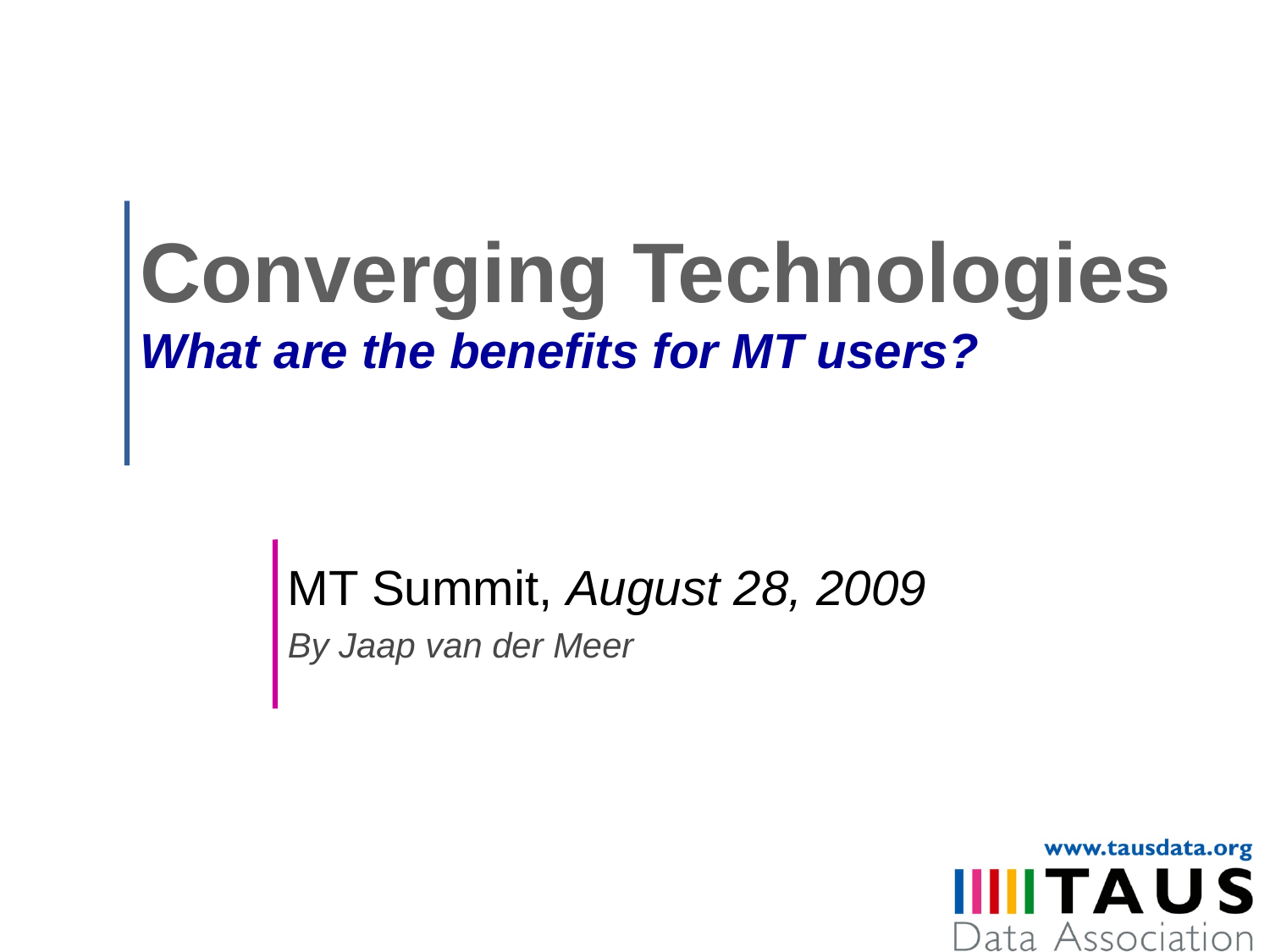

# Converging Technologies What are the benefits for MT users?
MT Summit, August 28, 2009
By Jaap van der Meer